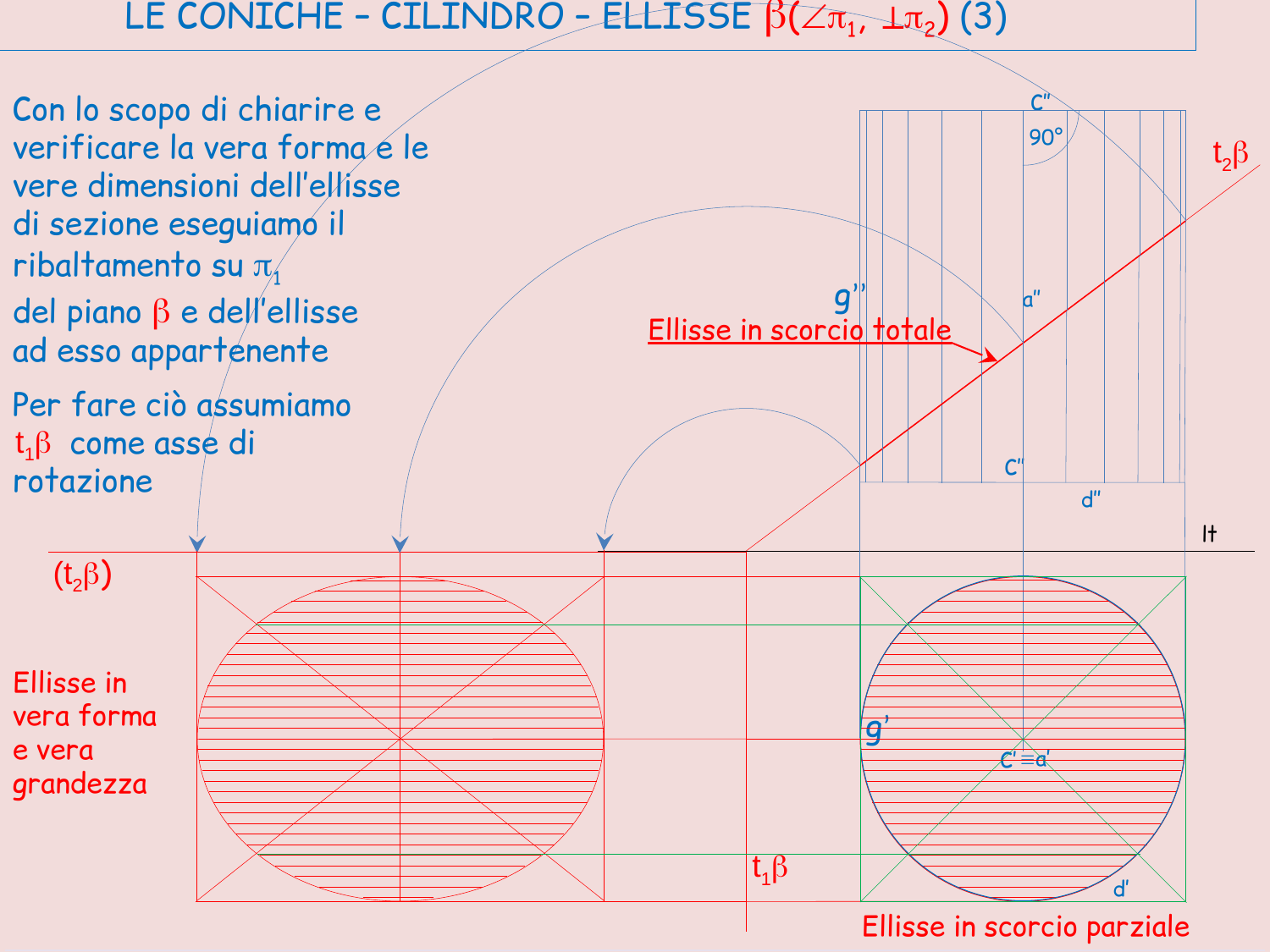

# LE CONiCHE – cilindro – Ellisse β(∠π1, ⊥π2) (3)

C’’
90°
g’’
a’’

Con lo scopo di chiarire e verificare la vera forma e le vere dimensioni dell’ellisse di sezione eseguiamo il ribaltamento su π1
del piano β e dell’ellisse
ad esso appartenente
t2β

Ellisse in scorcio totale
Per fare ciò assumiamo
      come asse di rotazione
t1β

C’’
d’’
lt
(t2β)

Ellisse in vera forma e vera grandezza
g’
    C’

a’
≡

t1β
d’
Ellisse in scorcio parziale